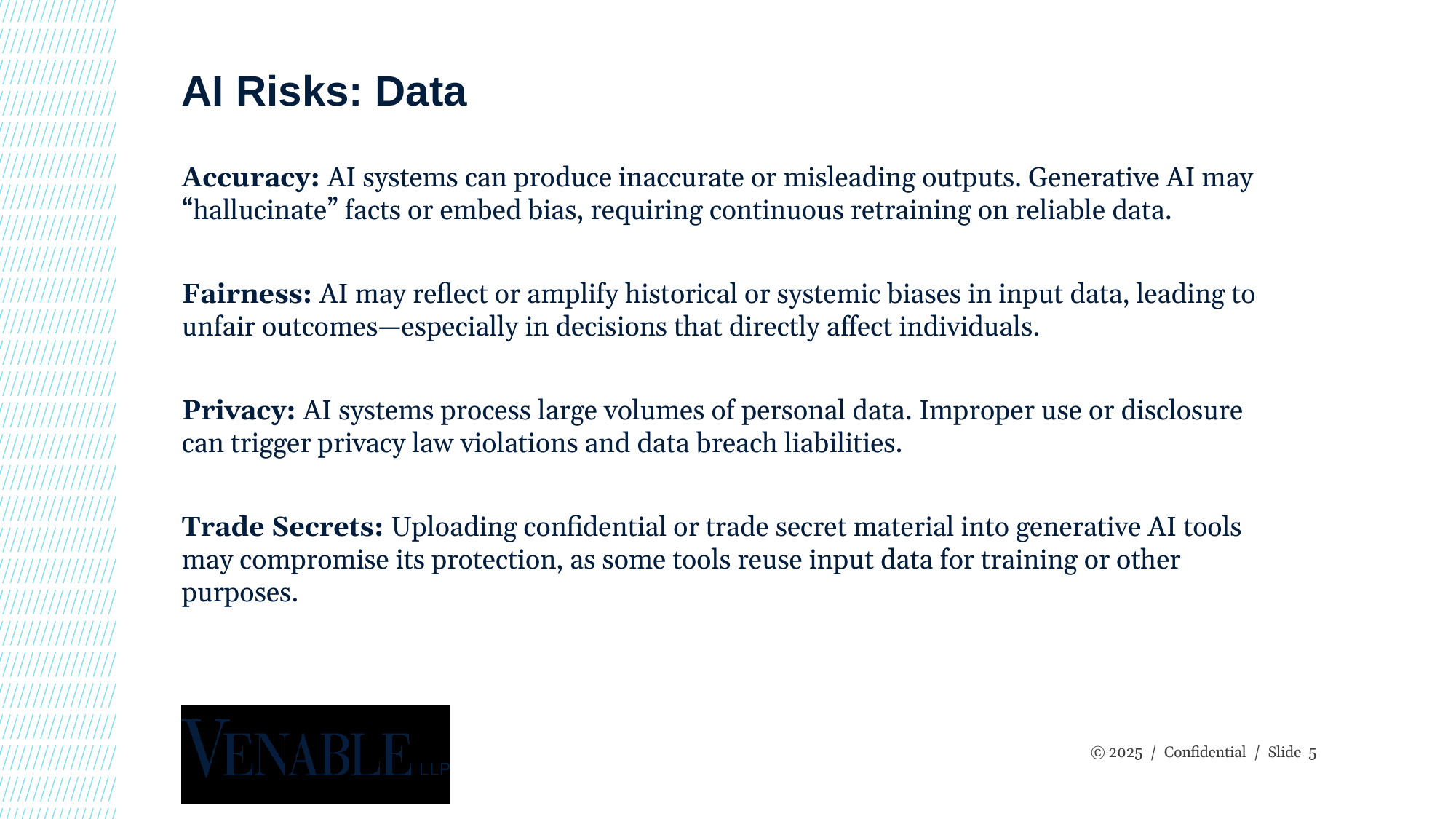

# AI Risks: Data
Accuracy: AI systems can produce inaccurate or misleading outputs. Generative AI may “hallucinate” facts or embed bias, requiring continuous retraining on reliable data.

Fairness: AI may reflect or amplify historical or systemic biases in input data, leading to unfair outcomes—especially in decisions that directly affect individuals.

Privacy: AI systems process large volumes of personal data. Improper use or disclosure can trigger privacy law violations and data breach liabilities.

Trade Secrets: Uploading confidential or trade secret material into generative AI tools may compromise its protection, as some tools reuse input data for training or other purposes.
 © 2025  /  Confidential  /  Slide  5